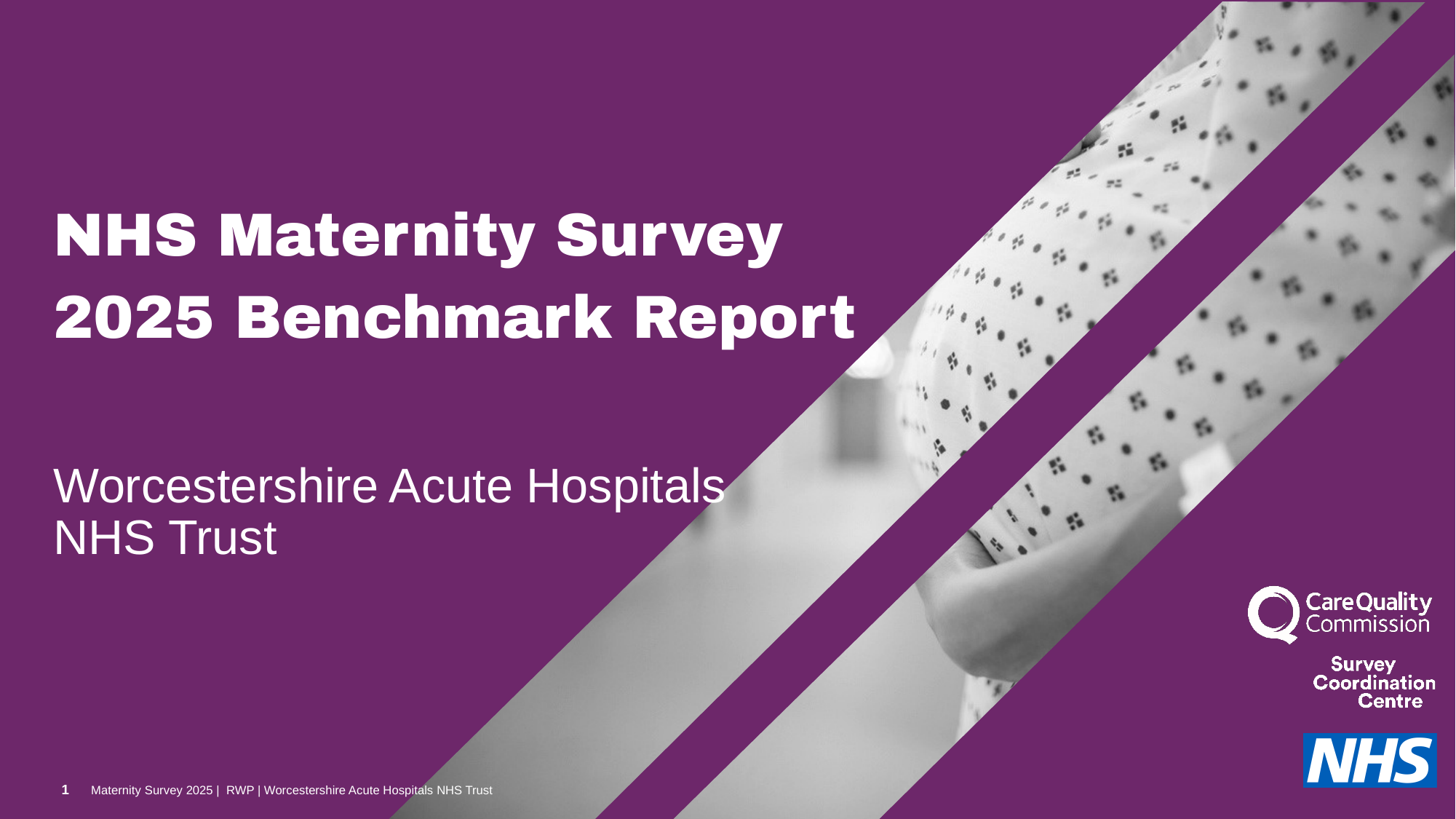

NHS Maternity Survey 2025 Benchmark Report
# Worcestershire Acute Hospitals NHS Trust
1